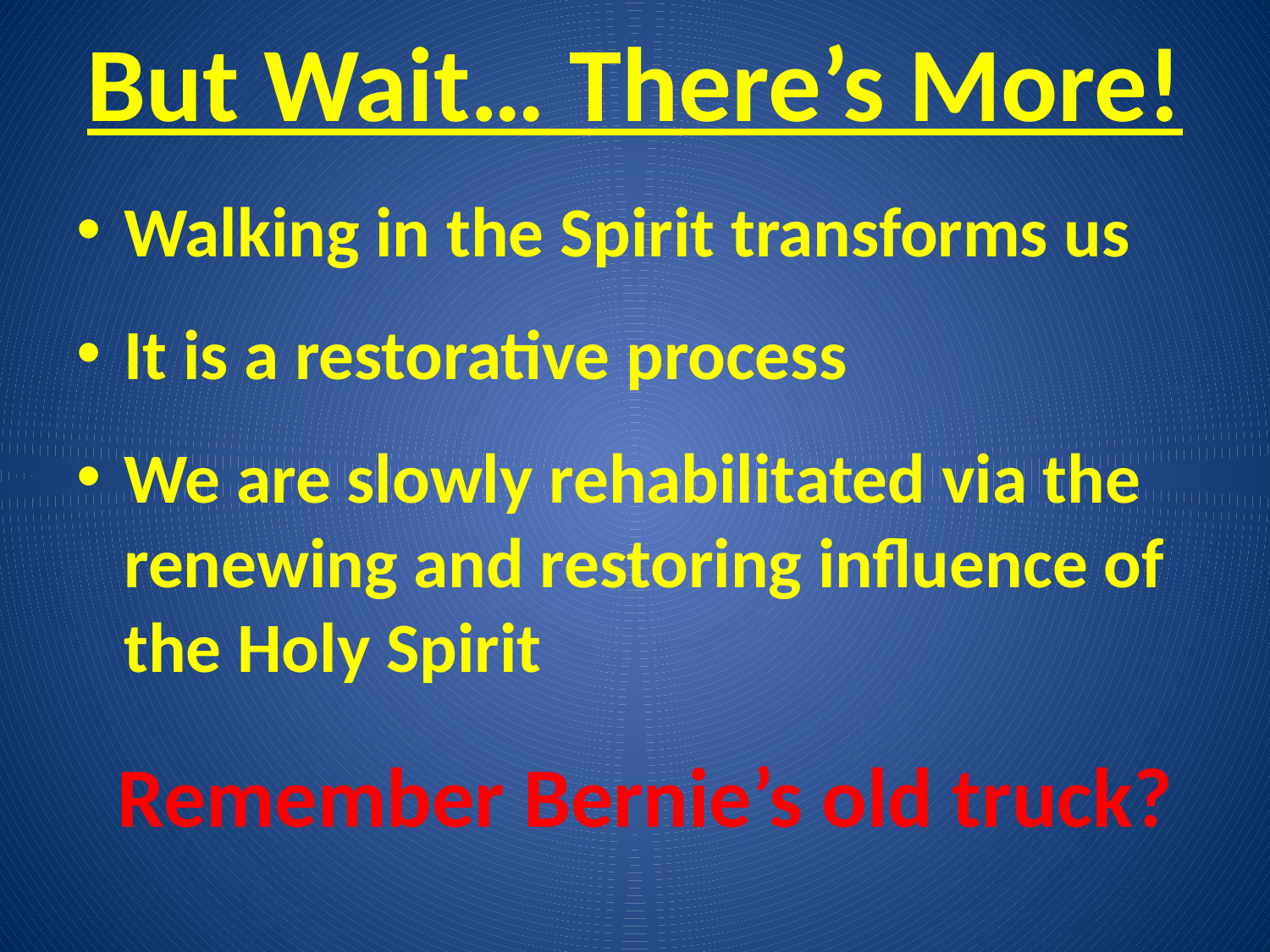

# But Wait… There’s More!
Walking in the Spirit transforms us

It is a restorative process

We are slowly rehabilitated via the renewing and restoring influence of the Holy Spirit

Remember Bernie’s old truck?